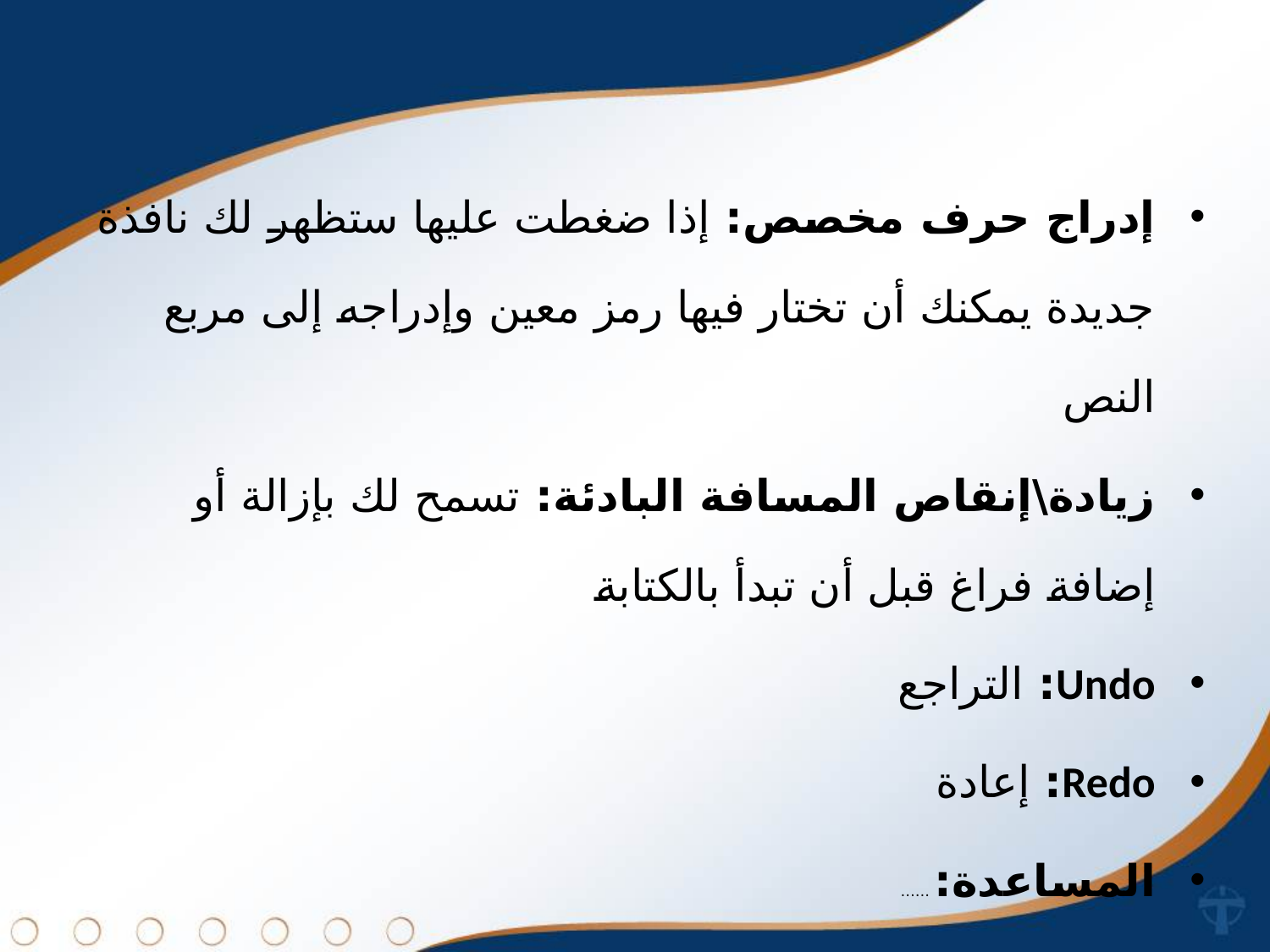

إدراج حرف مخصص: إذا ضغطت عليها ستظهر لك نافذة جديدة يمكنك أن تختار فيها رمز معين وإدراجه إلى مربع النص
زيادة\إنقاص المسافة البادئة: تسمح لك بإزالة أو إضافة فراغ قبل أن تبدأ بالكتابة
Undo: التراجع
Redo: إعادة
المساعدة: ……